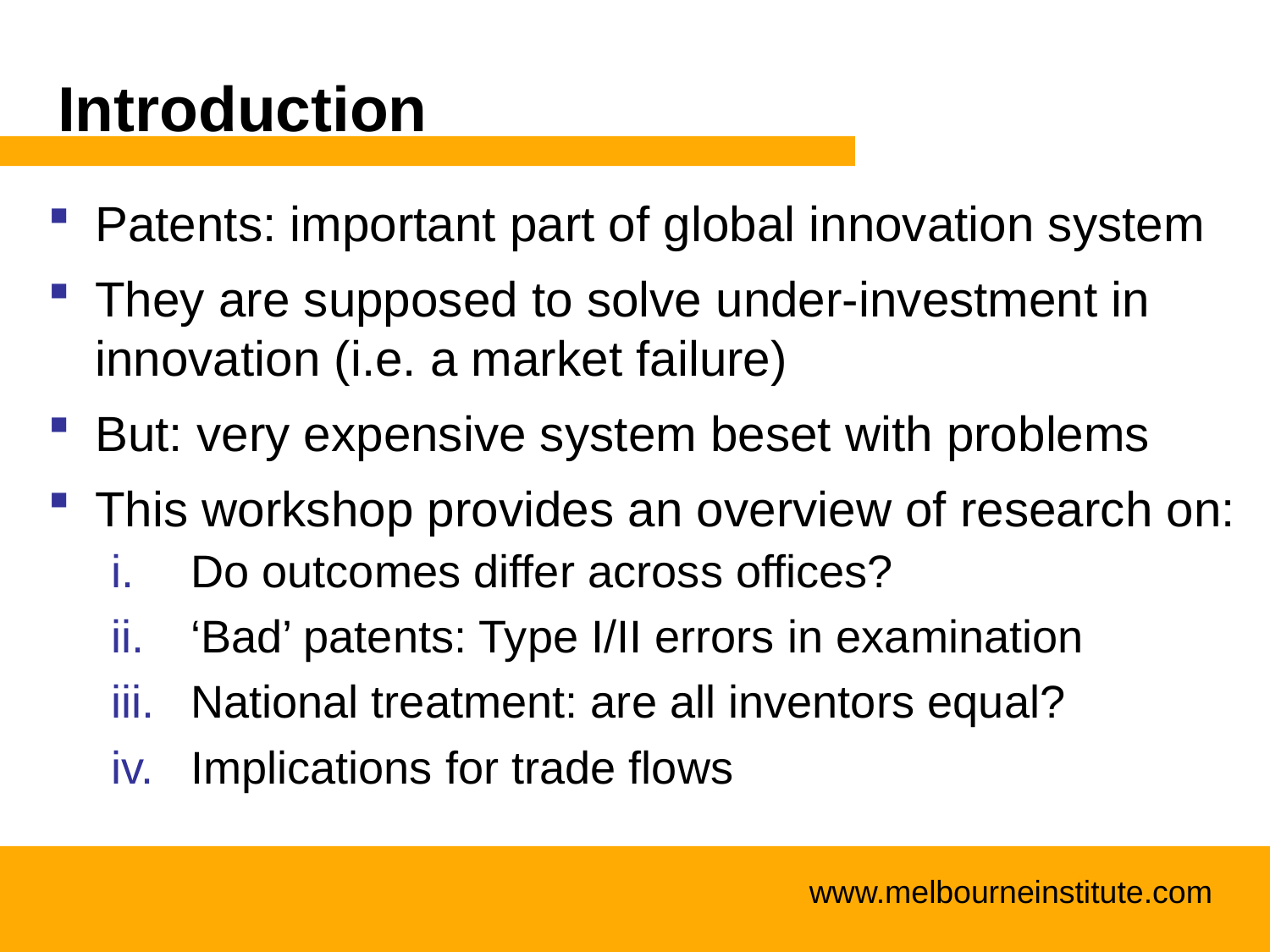

# Introduction
Patents: important part of global innovation system
They are supposed to solve under-investment in innovation (i.e. a market failure)
But: very expensive system beset with problems
This workshop provides an overview of research on:
Do outcomes differ across offices?
‘Bad’ patents: Type I/II errors in examination
National treatment: are all inventors equal?
Implications for trade flows